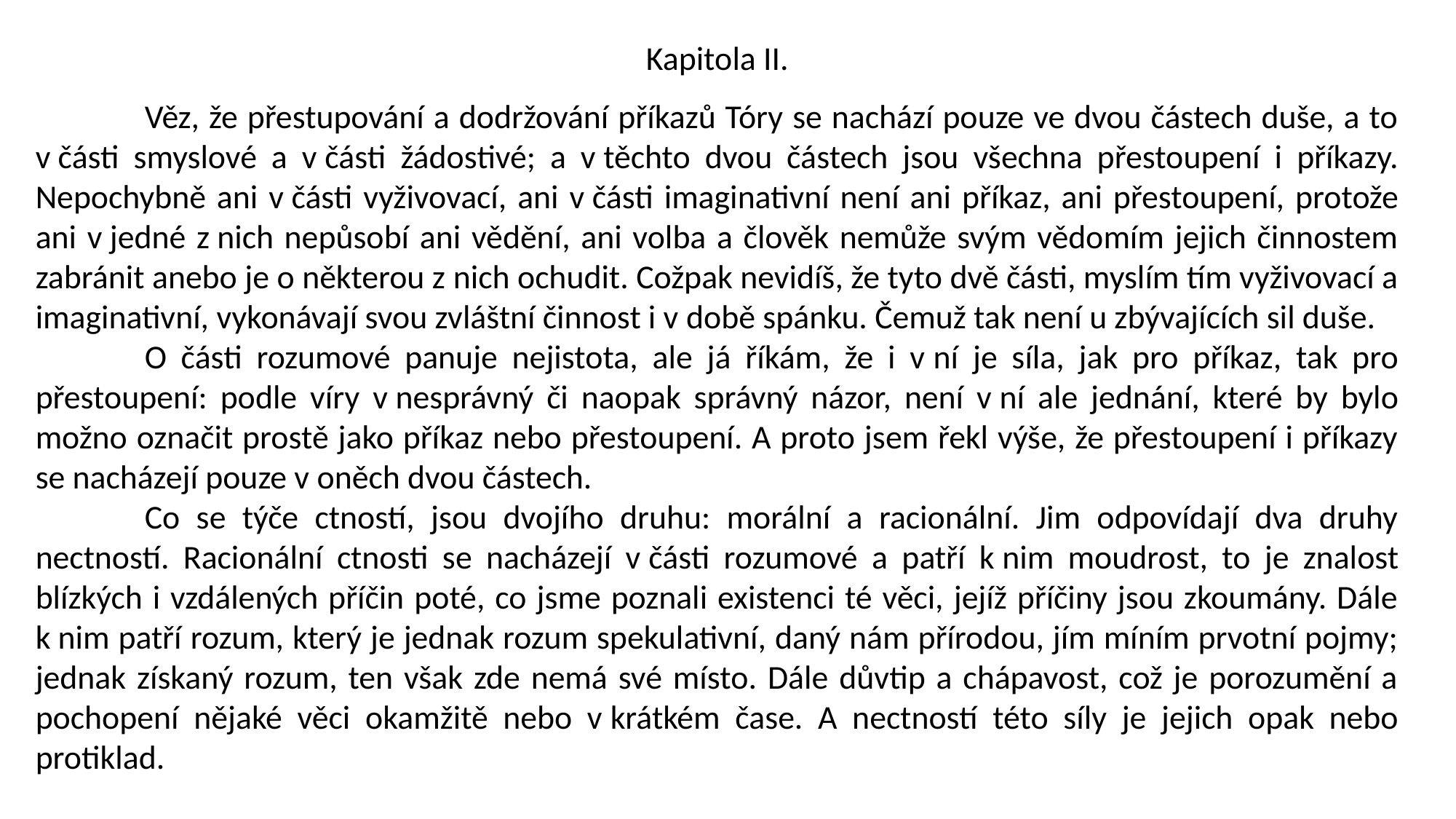

Kapitola II.

	Věz, že přestupování a dodržování příkazů Tóry se nachází pouze ve dvou částech duše, a to v části smyslové a v části žádostivé; a v těchto dvou částech jsou všechna přestoupení i příkazy. Nepochybně ani v části vyživovací, ani v části imaginativní není ani příkaz, ani přestoupení, protože ani v jedné z nich nepůsobí ani vědění, ani volba a člověk nemůže svým vědomím jejich činnostem zabránit anebo je o některou z nich ochudit. Cožpak nevidíš, že tyto dvě části, myslím tím vyživovací a imaginativní, vykonávají svou zvláštní činnost i v době spánku. Čemuž tak není u zbývajících sil duše.
	O části rozumové panuje nejistota, ale já říkám, že i v ní je síla, jak pro příkaz, tak pro přestoupení: podle víry v nesprávný či naopak správný názor, není v ní ale jednání, které by bylo možno označit prostě jako příkaz nebo přestoupení. A proto jsem řekl výše, že přestoupení i příkazy se nacházejí pouze v oněch dvou částech.
	Co se týče ctností, jsou dvojího druhu: morální a racionální. Jim odpovídají dva druhy nectností. Racionální ctnosti se nacházejí v části rozumové a patří k nim moudrost, to je znalost blízkých i vzdálených příčin poté, co jsme poznali existenci té věci, jejíž příčiny jsou zkoumány. Dále k nim patří rozum, který je jednak rozum spekulativní, daný nám přírodou, jím míním prvotní pojmy; jednak získaný rozum, ten však zde nemá své místo. Dále důvtip a chápavost, což je porozumění a pochopení nějaké věci okamžitě nebo v krátkém čase. A nectností této síly je jejich opak nebo protiklad.